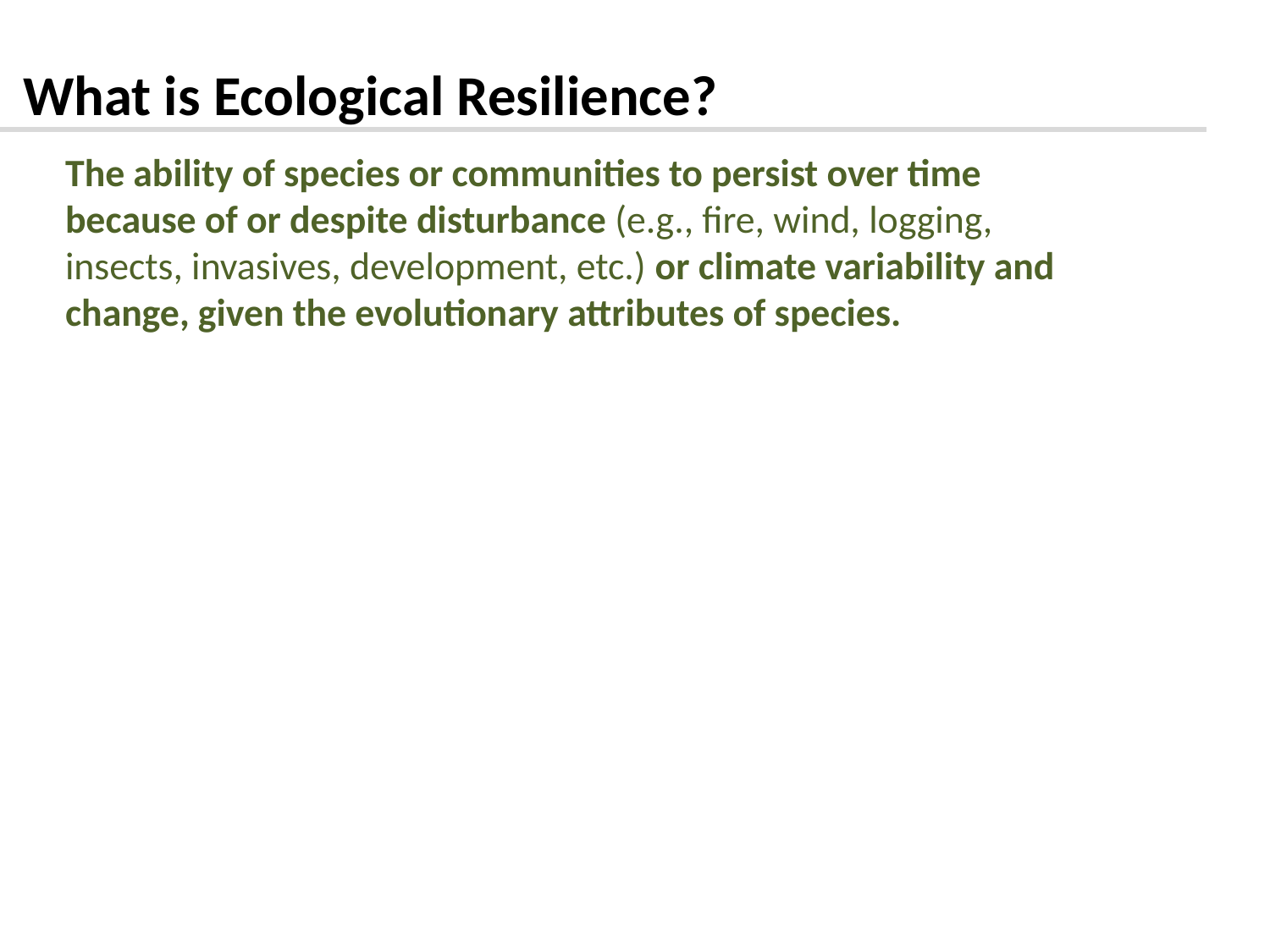

What is Ecological Resilience?
The ability of species or communities to persist over time because of or despite disturbance (e.g., fire, wind, logging, insects, invasives, development, etc.) or climate variability and change, given the evolutionary attributes of species.